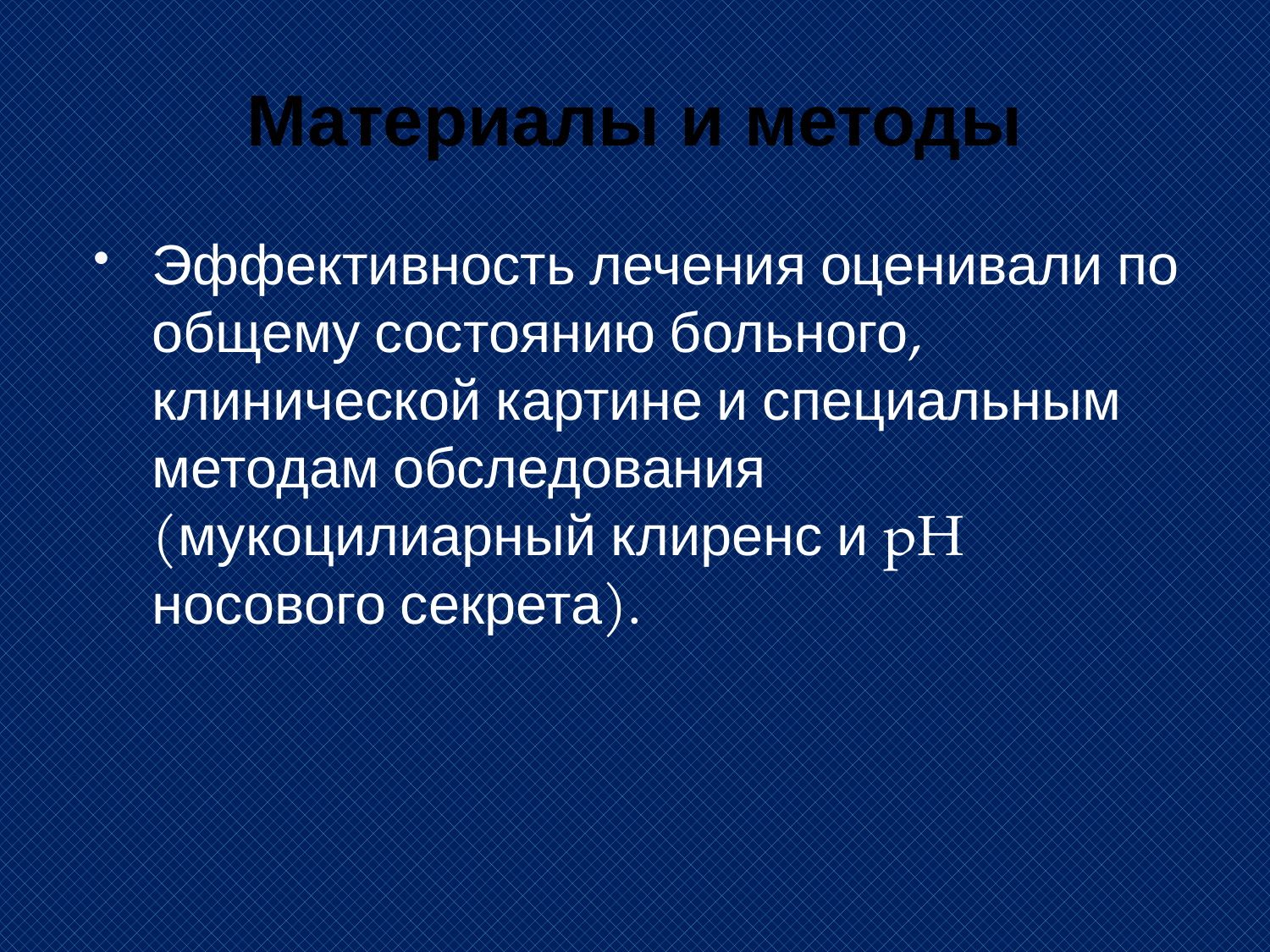

# Материалы и методы
Эффективность лечения оценивали по общему состоянию больного, клинической картине и специальным методам обследования (мукоцилиарный клиренс и pH носового секрета).